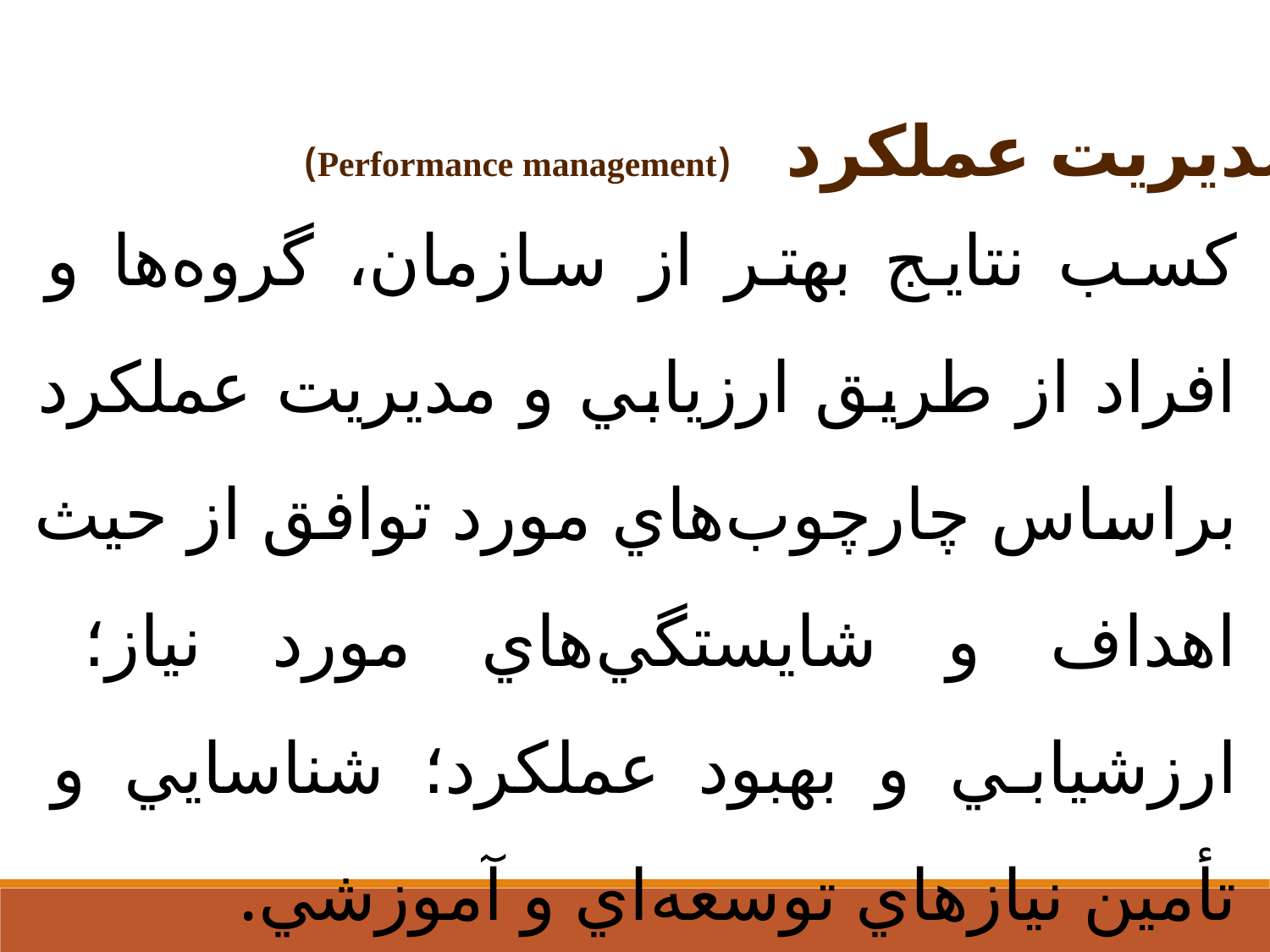

مديريت عملکرد   (Performance management)
کسب نتايج بهتر از سازمان، گروه‌ها و افراد از طريق ارزيابي و مديريت عملکرد براساس چارچوب‌هاي مورد توافق از حيث اهداف و شايستگي‌هاي مورد نياز؛ ارزشيابي و بهبود عملکرد؛ شناسايي و تأمين نيازهاي توسعه‌اي و آموزشي.